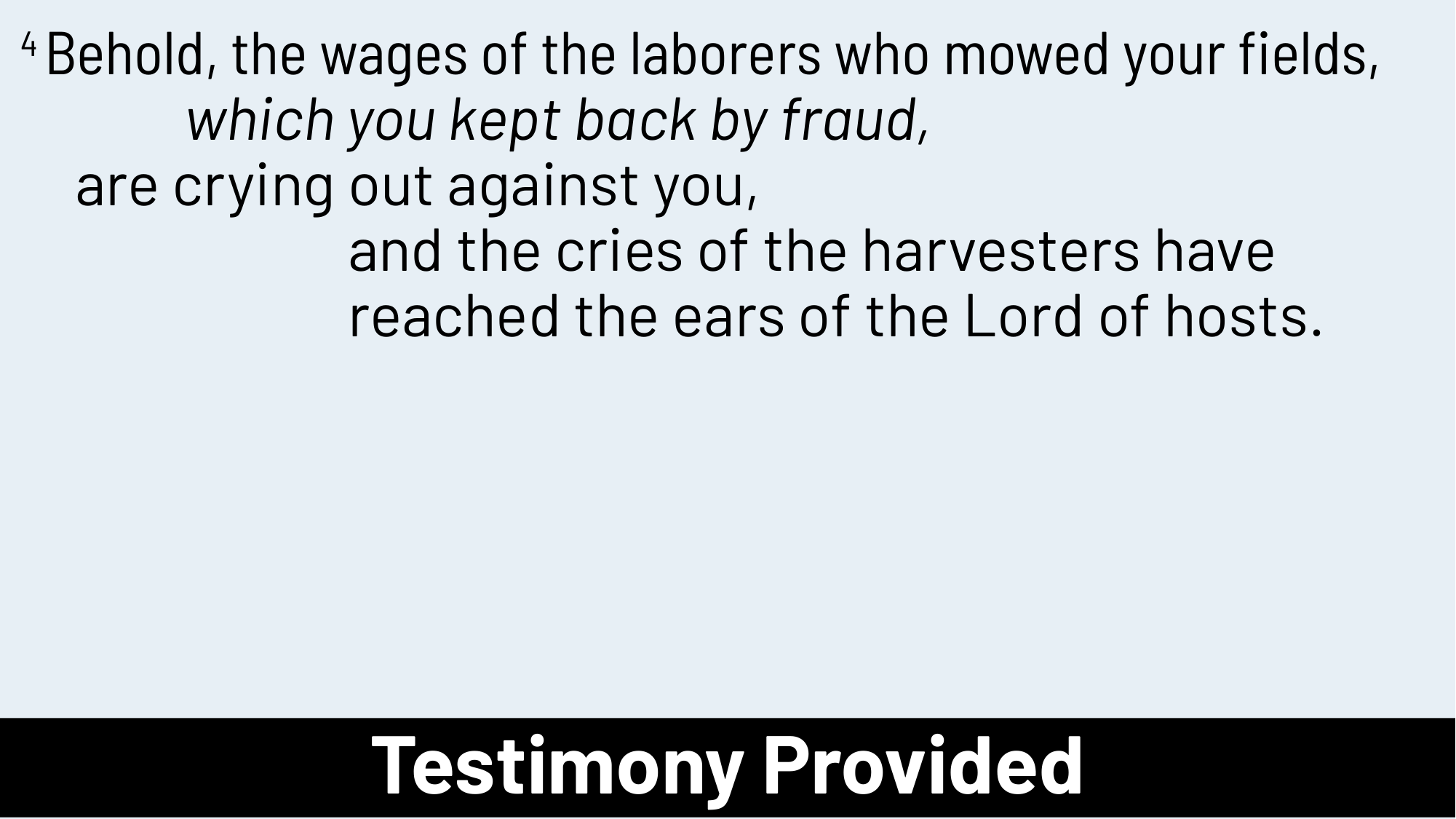

4 Behold, the wages of the laborers who mowed your fields,
	which you kept back by fraud,
are crying out against you,
and the cries of the harvesters have reached the ears of the Lord of hosts.
Testimony Provided